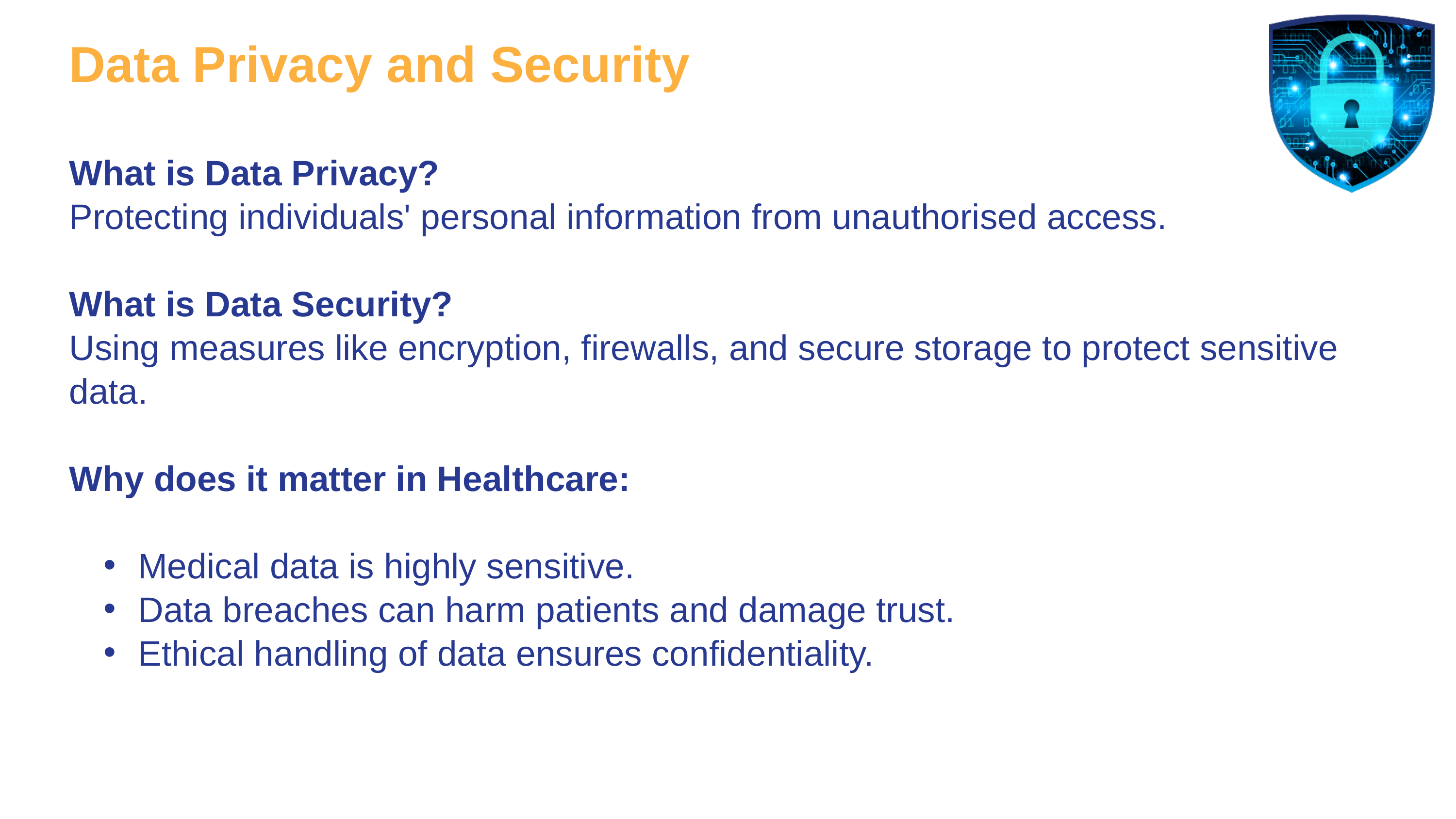

Data Privacy and Security
What is Data Privacy?
Protecting individuals' personal information from unauthorised access.

What is Data Security?
Using measures like encryption, firewalls, and secure storage to protect sensitive data.

Why does it matter in Healthcare:

Medical data is highly sensitive.
Data breaches can harm patients and damage trust.
Ethical handling of data ensures confidentiality.